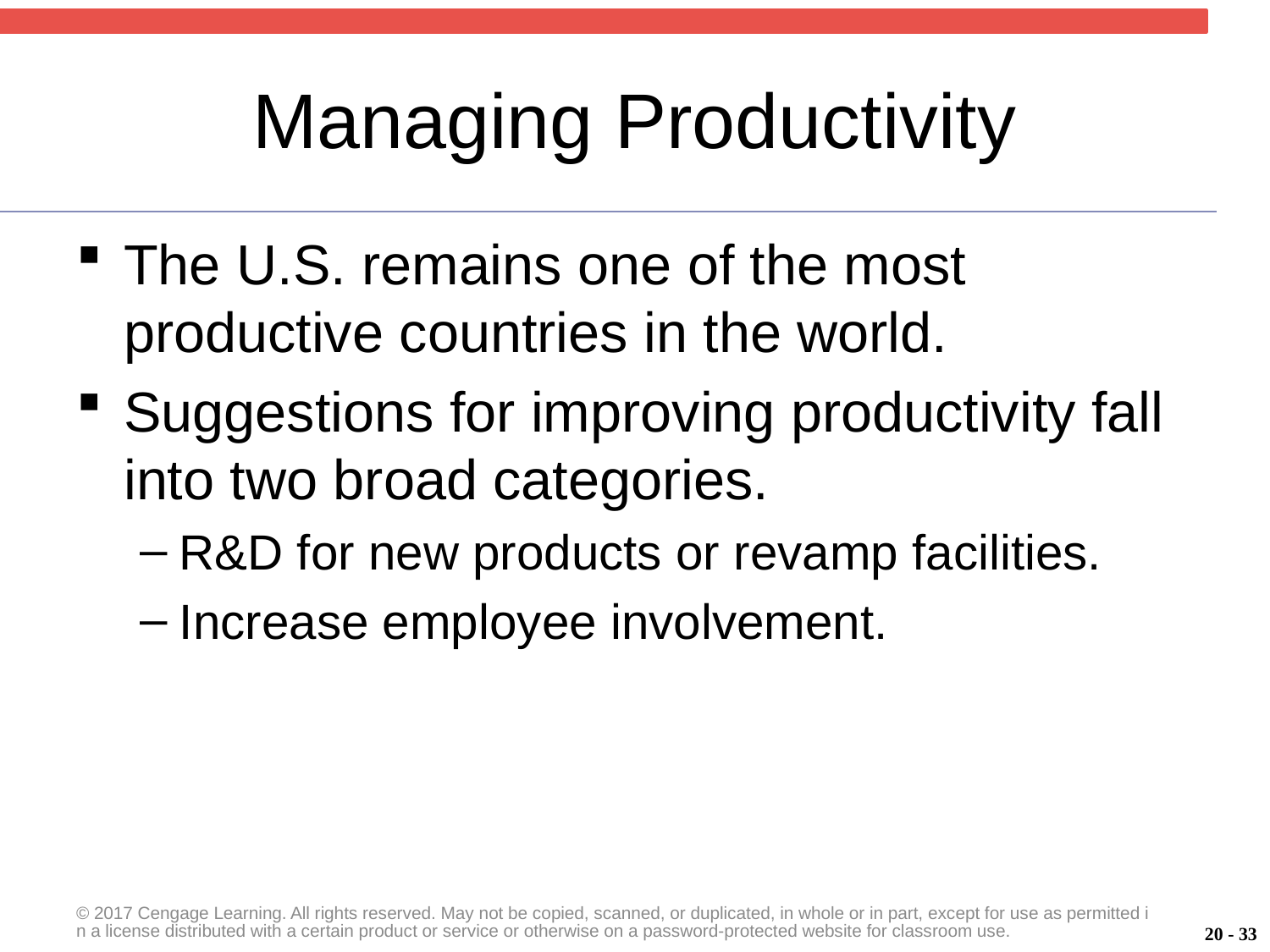

# Managing Productivity
The U.S. remains one of the most productive countries in the world.
Suggestions for improving productivity fall into two broad categories.
R&D for new products or revamp facilities.
Increase employee involvement.
© 2017 Cengage Learning. All rights reserved. May not be copied, scanned, or duplicated, in whole or in part, except for use as permitted in a license distributed with a certain product or service or otherwise on a password-protected website for classroom use.